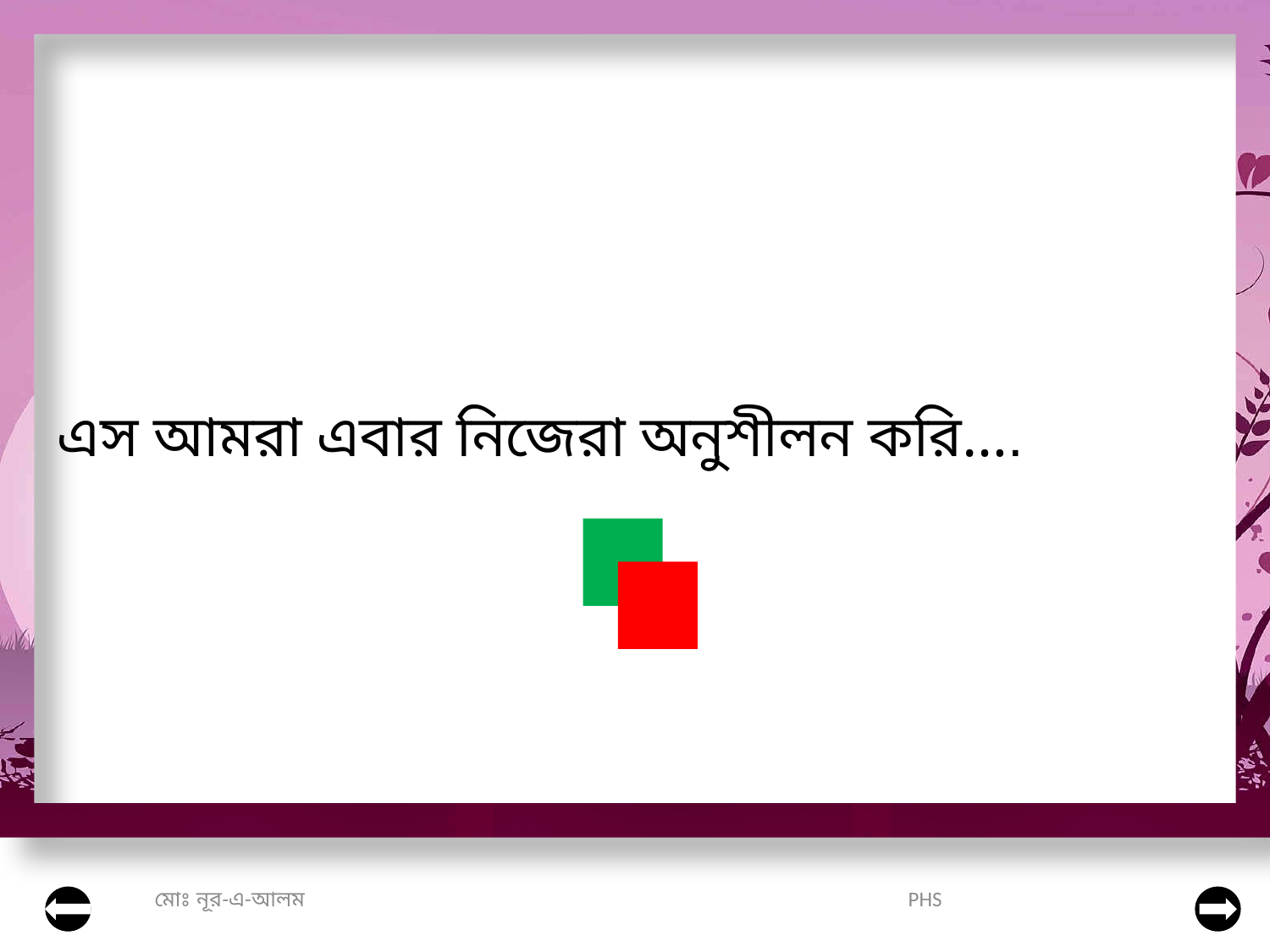

এস আমরা এবার নিজেরা অনুশীলন করি….

মোঃ নূর-এ-আলম                                                                                            PHS